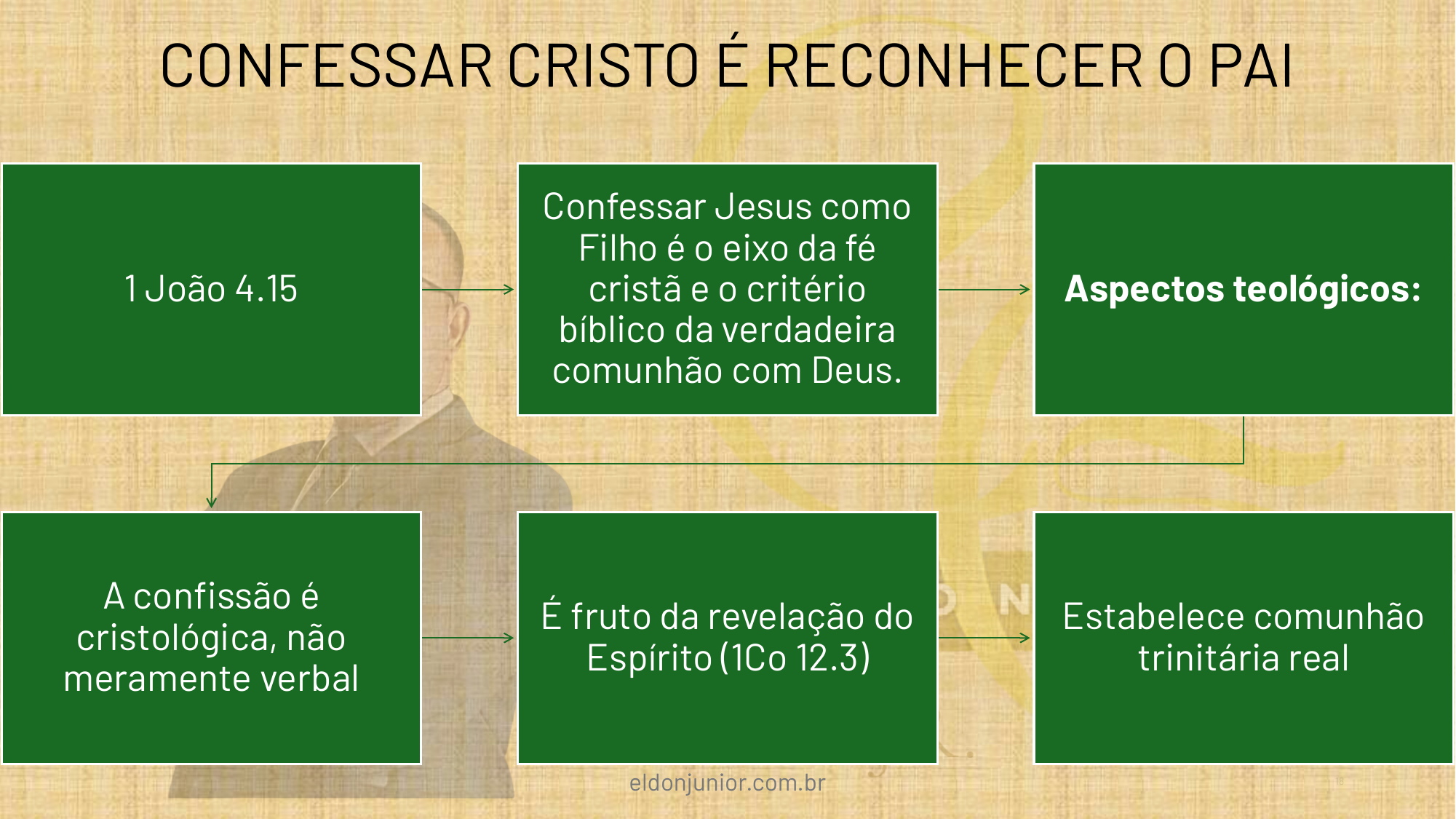

# CONFESSAR CRISTO É RECONHECER O PAI

1 João 4.15

Confessar Jesus como Filho é o eixo da fé cristã e o critério bíblico da verdadeira comunhão com Deus.

Aspectos teológicos:

A confissão é cristológica, não meramente verbal

É fruto da revelação do Espírito (1Co 12.3)
Estabelece comunhão trinitária real
eldonjunior.com.br
18